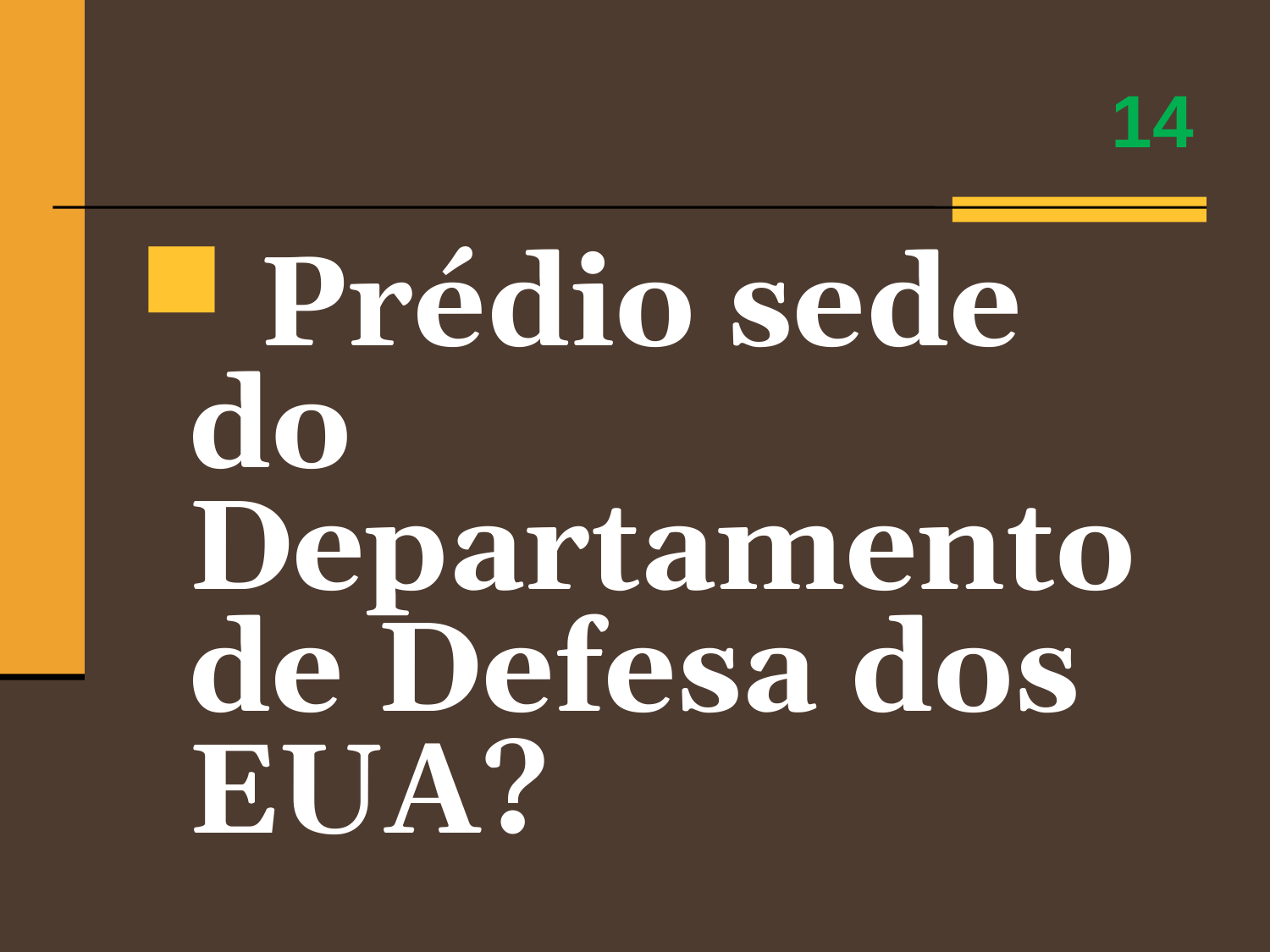

# 14
 Prédio sede do Departamento de Defesa dos EUA?